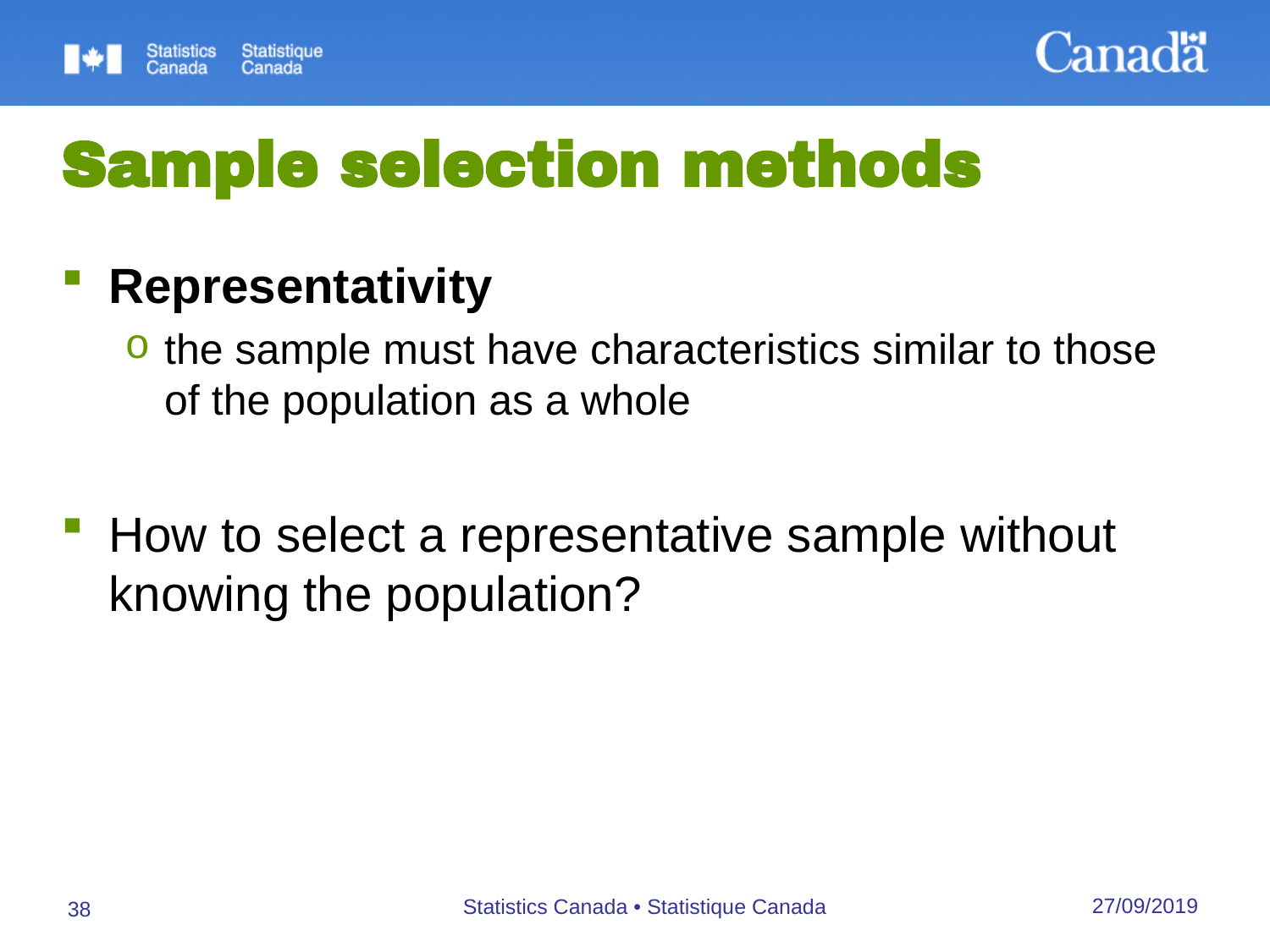

# Sample selection methods
Representativity
the sample must have characteristics similar to those of the population as a whole

How to select a representative sample without knowing the population?
27/09/2019
Statistics Canada • Statistique Canada
38